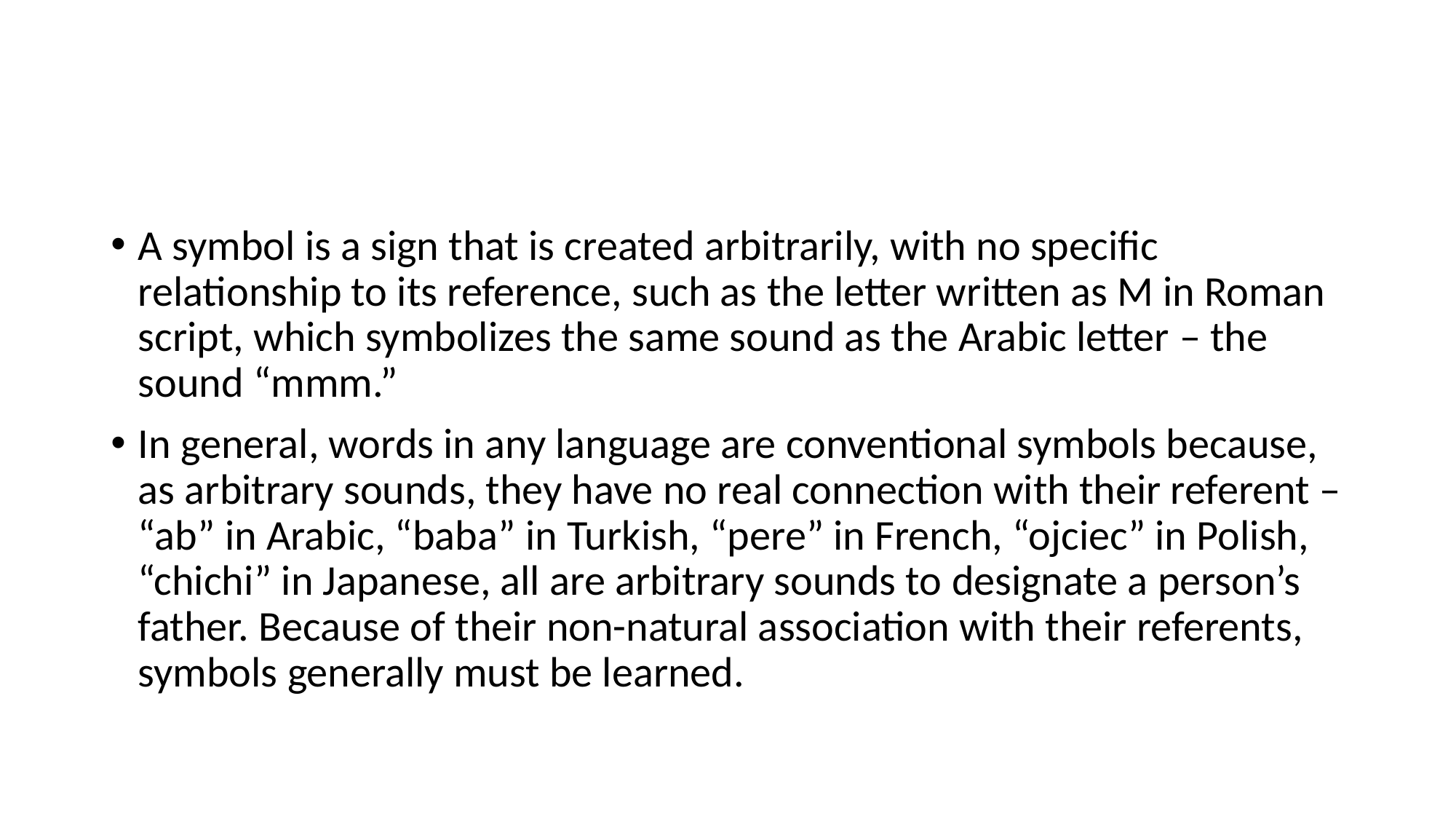

#
A symbol is a sign that is created arbitrarily, with no specific relationship to its reference, such as the letter written as M in Roman script, which symbolizes the same sound as the Arabic letter – the sound “mmm.”
In general, words in any language are conventional symbols because, as arbitrary sounds, they have no real connection with their referent – “ab” in Arabic, “baba” in Turkish, “pere” in French, “ojciec” in Polish, “chichi” in Japanese, all are arbitrary sounds to designate a person’s father. Because of their non-natural association with their referents, symbols generally must be learned.